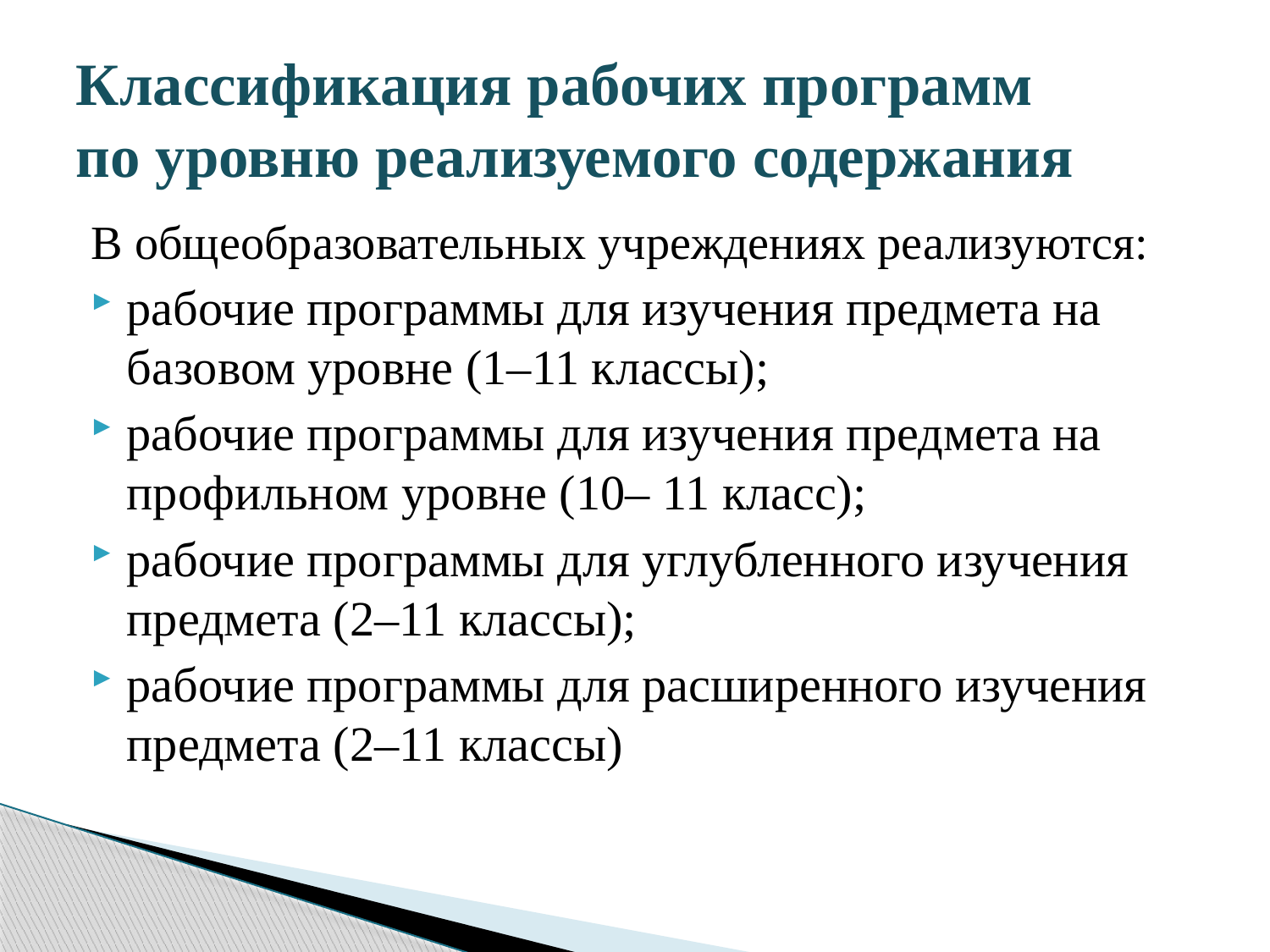

# Классификация рабочих программ по уровню реализуемого содержания
В общеобразовательных учреждениях реализуются:
рабочие программы для изучения предмета на базовом уровне (1–11 классы);
рабочие программы для изучения предмета на профильном уровне (10– 11 класс);
рабочие программы для углубленного изучения предмета (2–11 классы);
рабочие программы для расширенного изучения предмета (2–11 классы)